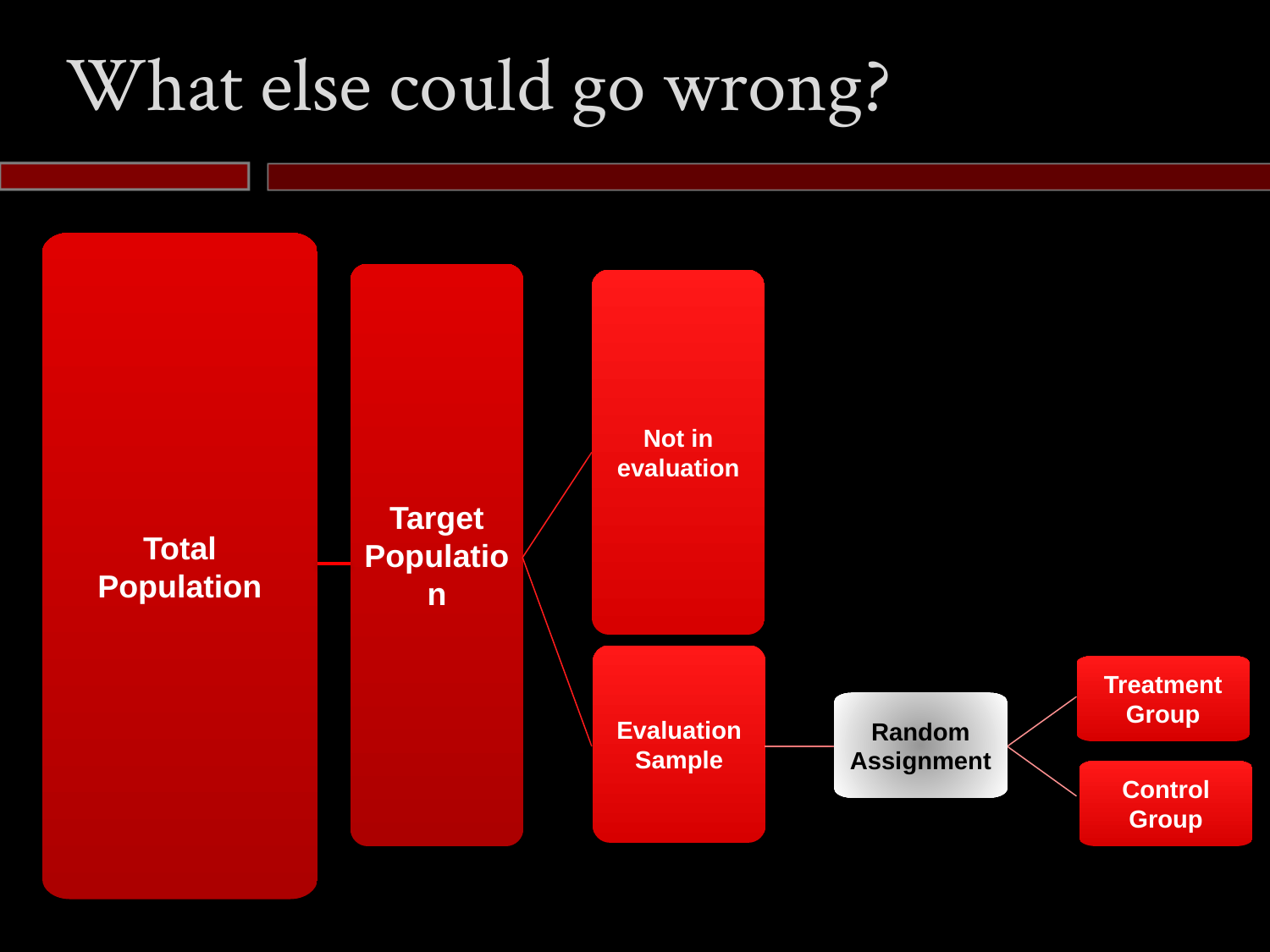

# What else could go wrong?
Total
Population
Target Population
Not in evaluation

Evaluation Sample

Treatment Group
Random Assignment

Control Group